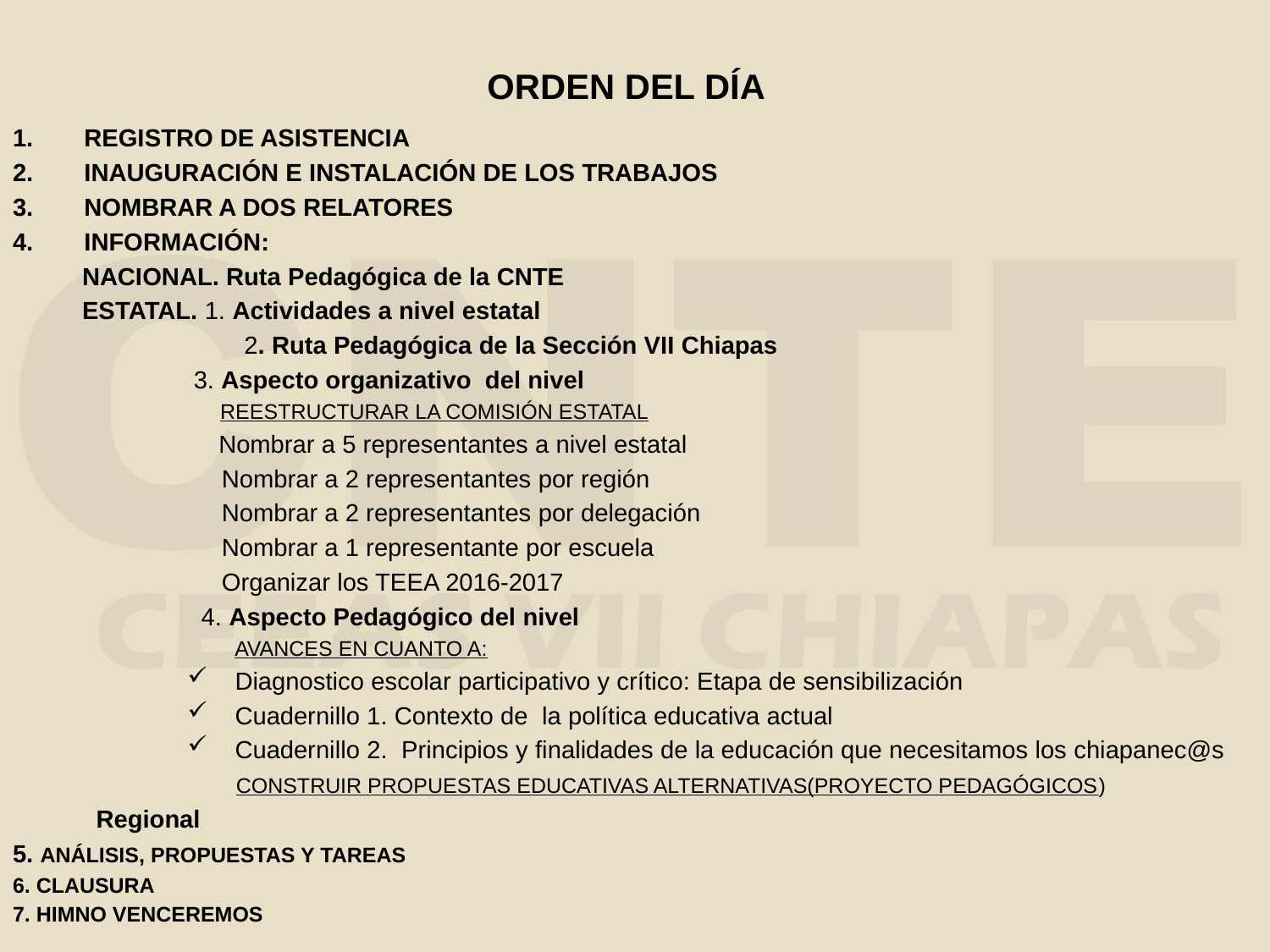

# ORDEN DEL DÍA
REGISTRO DE ASISTENCIA
INAUGURACIÓN E INSTALACIÓN DE LOS TRABAJOS
NOMBRAR A DOS RELATORES
INFORMACIÓN:
  NACIONAL. Ruta Pedagógica de la CNTE
  ESTATAL. 1. Actividades a nivel estatal
	       2. Ruta Pedagógica de la Sección VII Chiapas
          3. Aspecto organizativo  del nivel
                   REESTRUCTURAR LA COMISIÓN ESTATAL
                Nombrar a 5 representantes a nivel estatal
              Nombrar a 2 representantes por región
              Nombrar a 2 representantes por delegación
              Nombrar a 1 representante por escuela
              Organizar los TEEA 2016-2017
  4. Aspecto Pedagógico del nivel
        AVANCES EN CUANTO A:
Diagnostico escolar participativo y crítico: Etapa de sensibilización
Cuadernillo 1. Contexto de  la política educativa actual
Cuadernillo 2.  Principios y finalidades de la educación que necesitamos los chiapanec@s
       CONSTRUIR PROPUESTAS EDUCATIVAS ALTERNATIVAS(PROYECTO PEDAGÓGICOS)
    Regional
5. ANÁLISIS, PROPUESTAS Y TAREAS
6. CLAUSURA
7. HIMNO VENCEREMOS